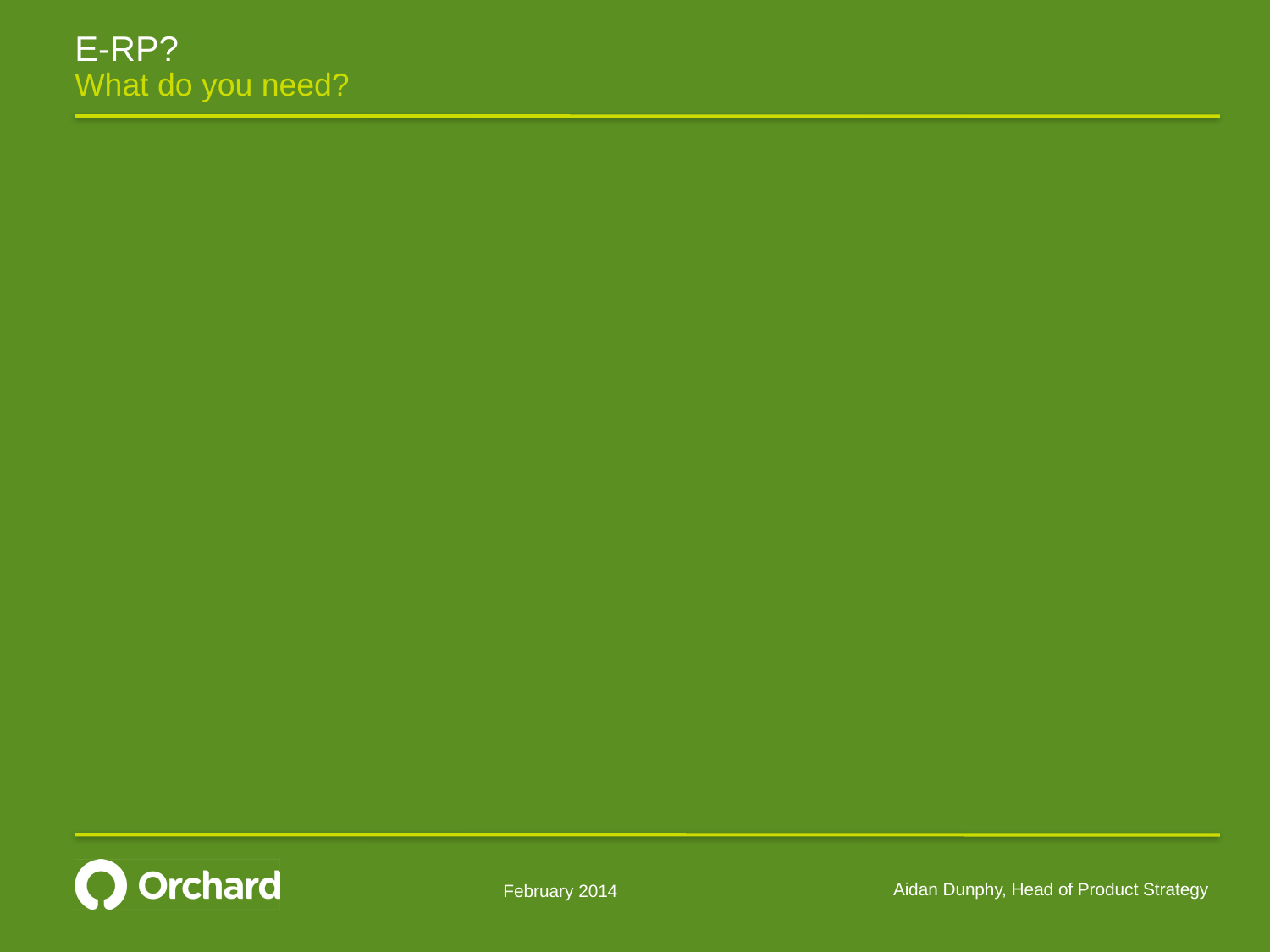

# E-RP?
What do you need?
Aidan Dunphy, Head of Product Strategy
February 2014